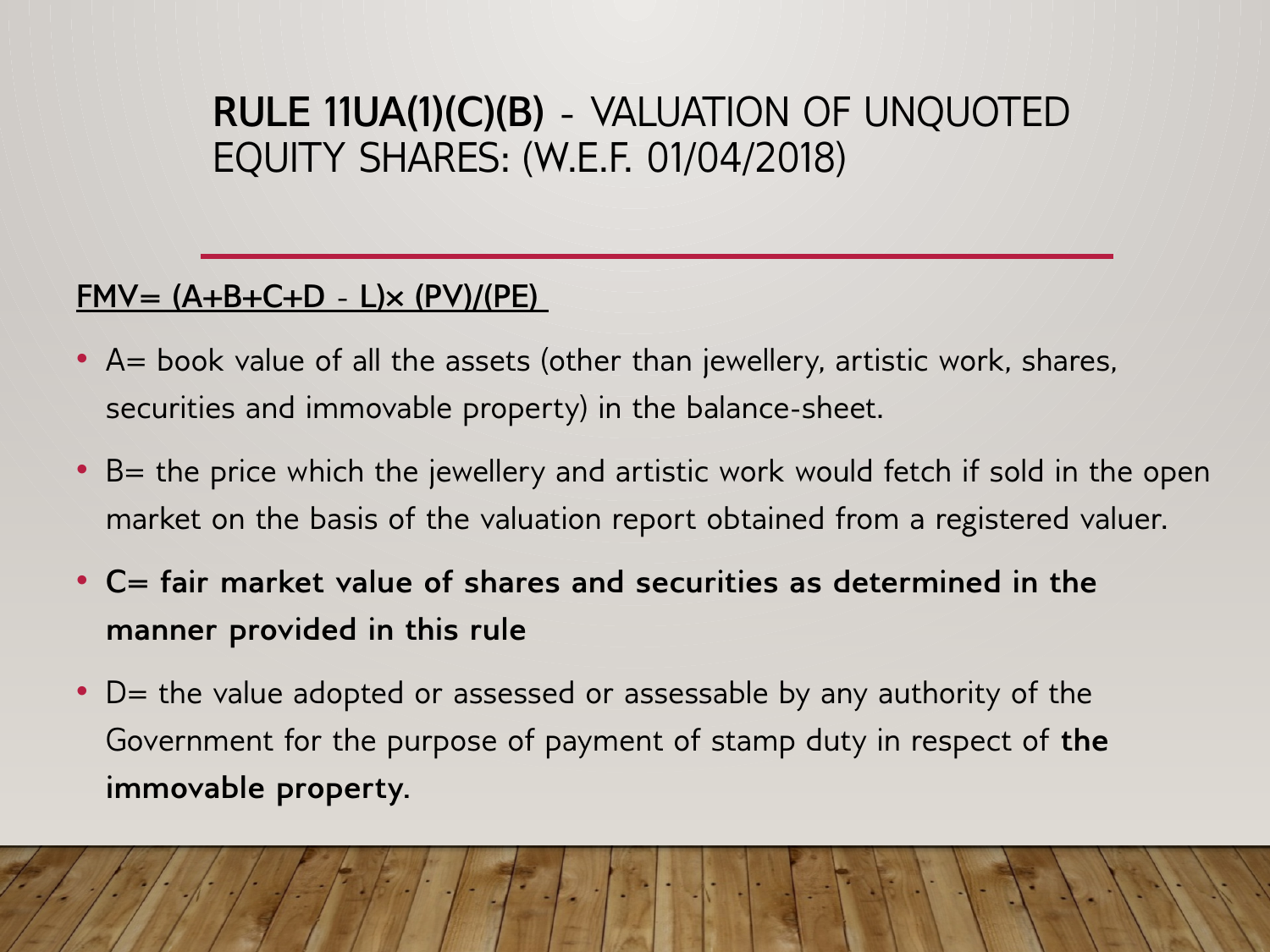

# Rule 11UA(1)(c)(b) - Valuation of unquoted equity shares: (w.e.f. 01/04/2018)
FMV= (A+B+C+D - L)× (PV)/(PE)
A= book value of all the assets (other than jewellery, artistic work, shares, securities and immovable property) in the balance-sheet.
B= the price which the jewellery and artistic work would fetch if sold in the open market on the basis of the valuation report obtained from a registered valuer.
C= fair market value of shares and securities as determined in the manner provided in this rule
D= the value adopted or assessed or assessable by any authority of the Government for the purpose of payment of stamp duty in respect of the immovable property.